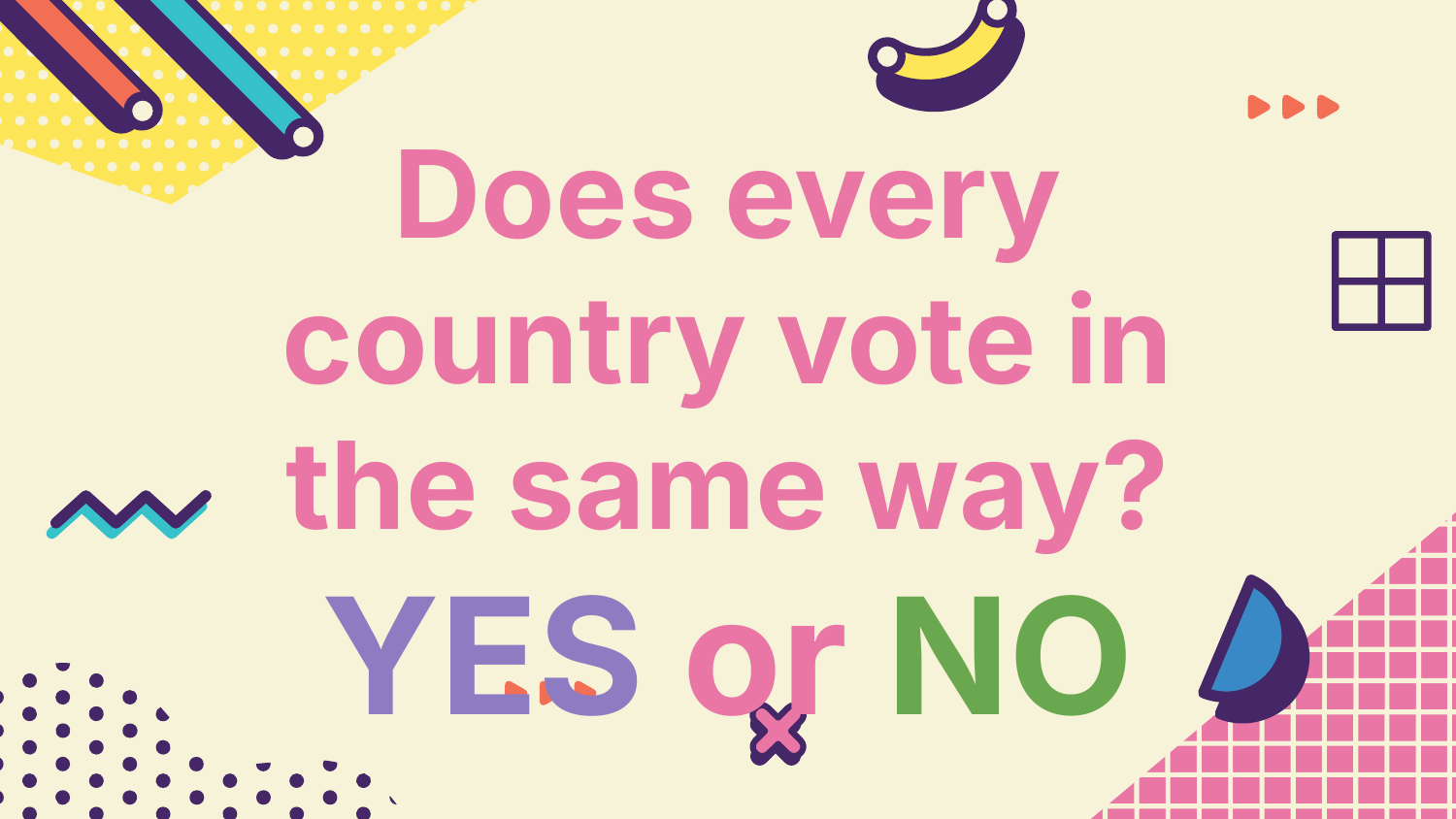

# Does every country vote in the same way?
YES or NO